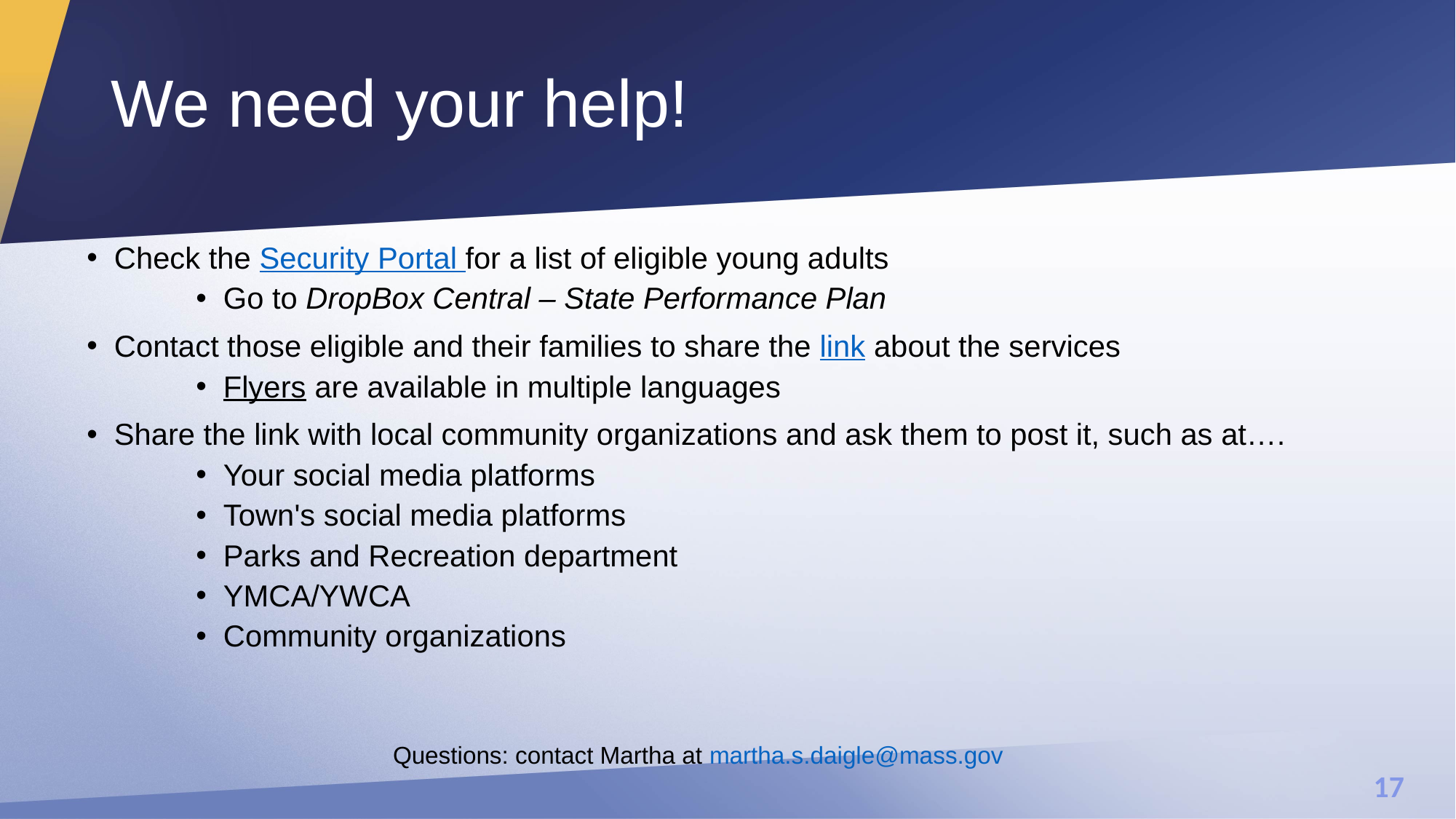

# We need your help!

Check the Security Portal for a list of eligible young adults
Go to DropBox Central – State Performance Plan
Contact those eligible and their families to share the link about the services
Flyers are available in multiple languages
Share the link with local community organizations and ask them to post it, such as at….
Your social media platforms
Town's social media platforms
Parks and Recreation department
YMCA/YWCA
Community organizations

Questions: contact Martha at martha.s.daigle@mass.gov